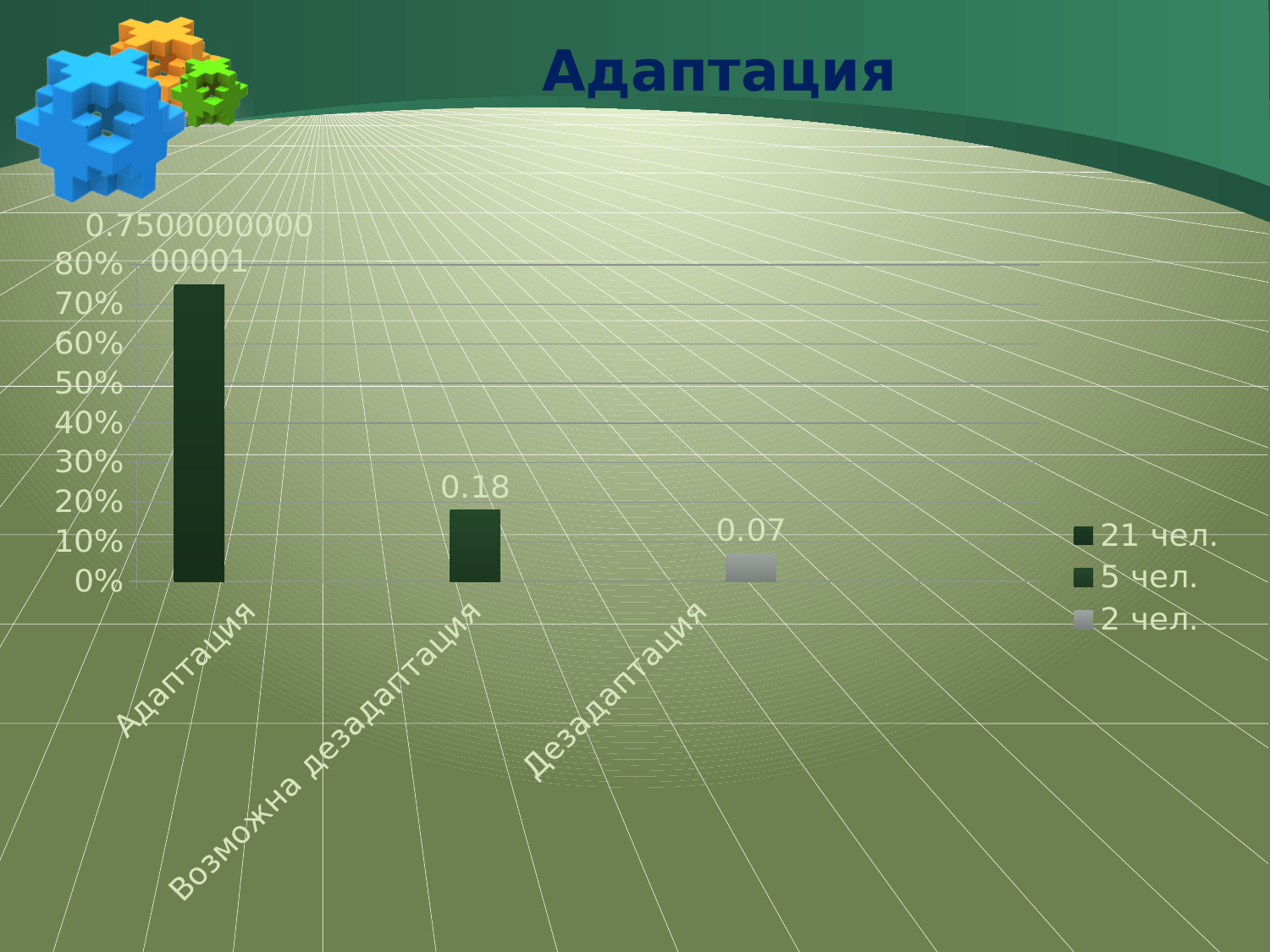

# Адаптация

### Chart

| Category | 21 чел. | 5 чел. | 2 чел. |
|---|---|---|---|
| Адаптация | 0.7500000000000009 | None | None |
| Возможна дезадаптация | None | 0.1800000000000002 | None |
| Дезадаптация | None | None | 0.07000000000000003 |